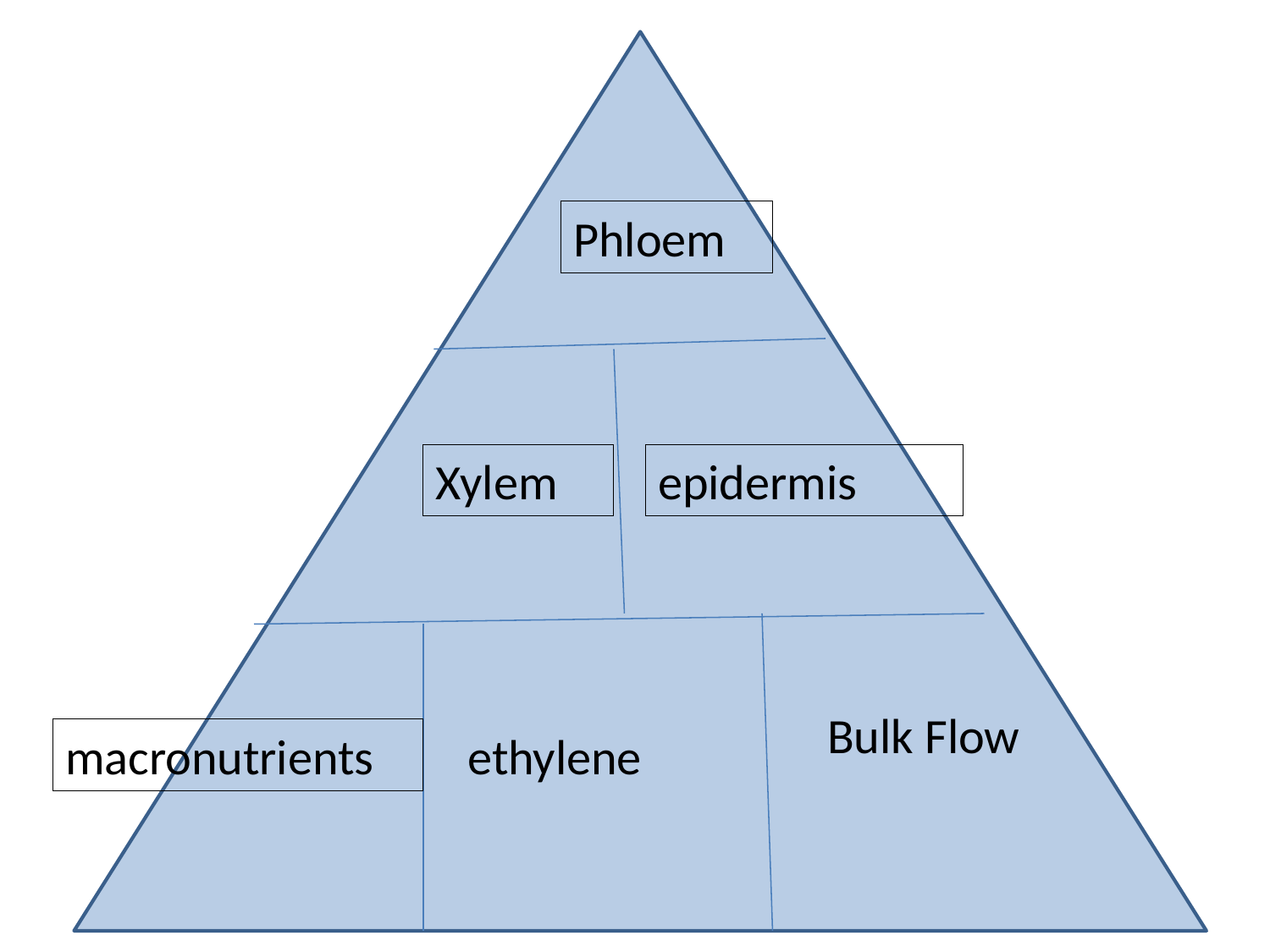

Phloem
Xylem
epidermis
Bulk Flow
macronutrients
ethylene